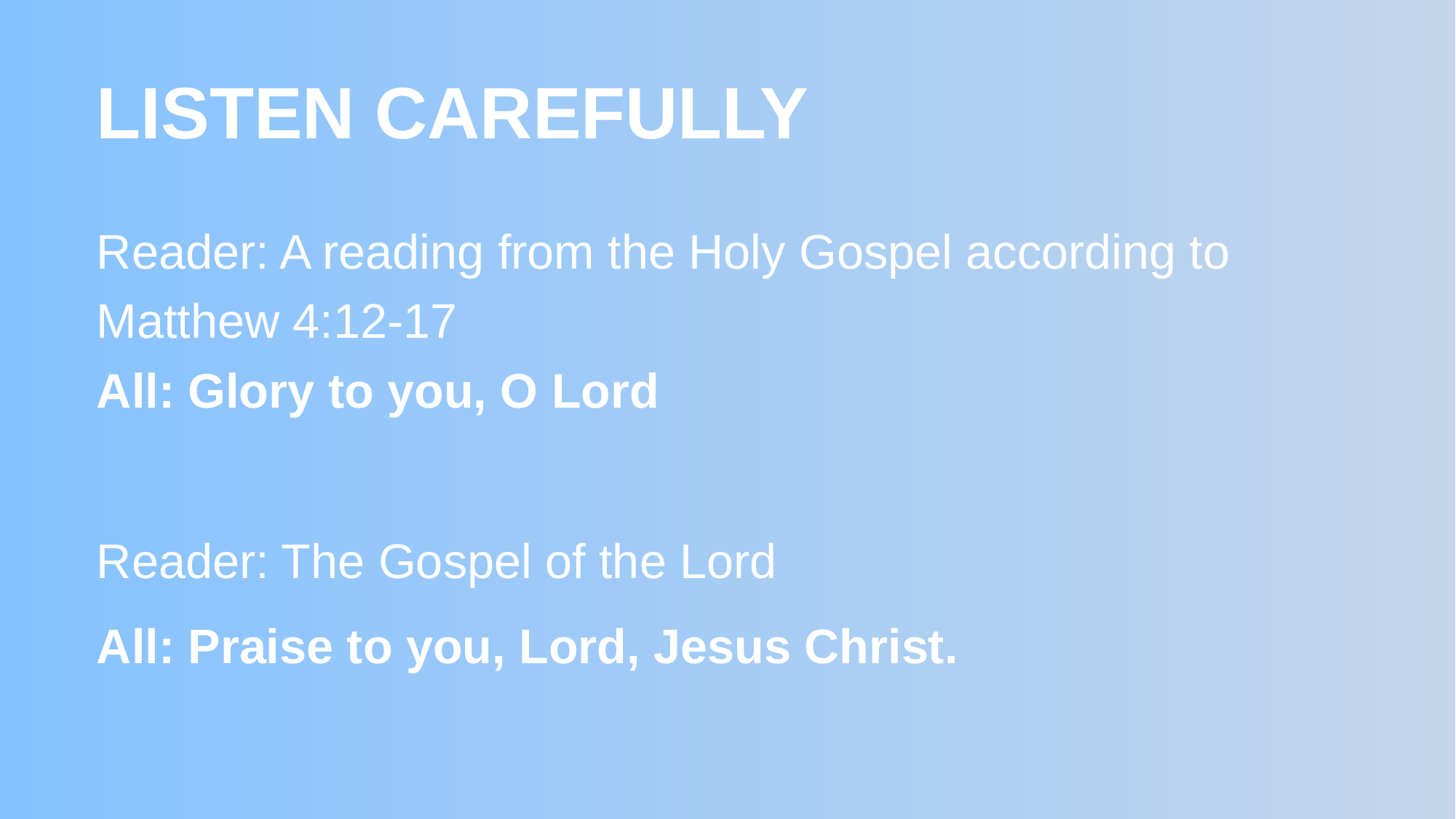

Listen Carefully
Reader: A reading from the Holy Gospel according to Matthew 4:12-17
All: Glory to you, O Lord

Reader: The Gospel of the Lord
All: Praise to you, Lord, Jesus Christ.